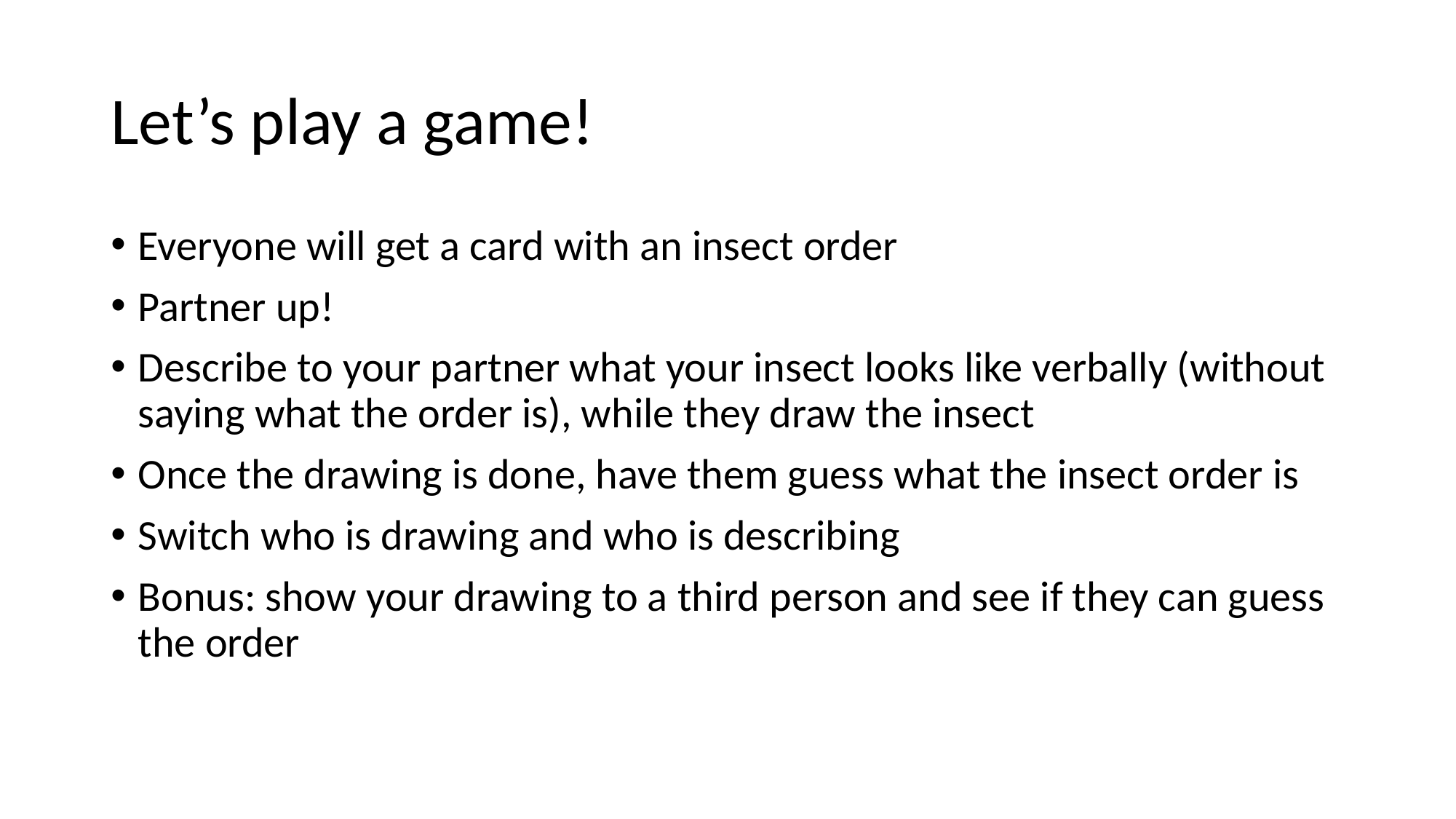

# Let’s play a game!
Everyone will get a card with an insect order
Partner up!
Describe to your partner what your insect looks like verbally (without saying what the order is), while they draw the insect
Once the drawing is done, have them guess what the insect order is
Switch who is drawing and who is describing
Bonus: show your drawing to a third person and see if they can guess the order